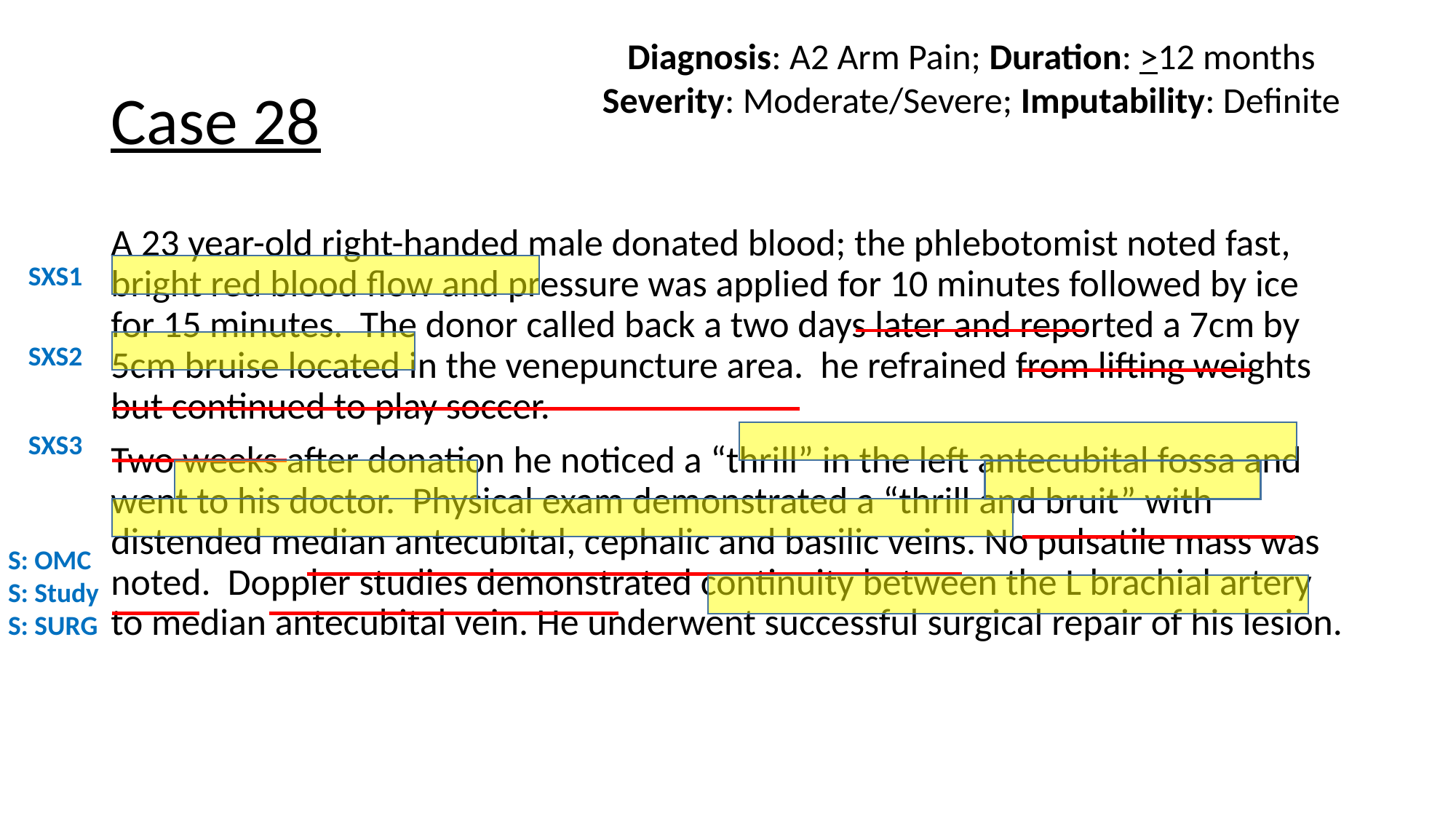

Diagnosis: A2 Arm Pain; Duration: >12 months
Severity: Moderate/Severe; Imputability: Definite
# Case 28
A 23 year-old right-handed male donated blood; the phlebotomist noted fast, bright red blood flow and pressure was applied for 10 minutes followed by ice for 15 minutes.  The donor called back a two days later and reported a 7cm by 5cm bruise located in the venepuncture area.  he refrained from lifting weights but continued to play soccer.
Two weeks after donation he noticed a “thrill” in the left antecubital fossa and went to his doctor.  Physical exam demonstrated a “thrill and bruit” with distended median antecubital, cephalic and basilic veins. No pulsatile mass was noted.  Doppler studies demonstrated continuity between the L brachial artery to median antecubital vein. He underwent successful surgical repair of his lesion.

SXS1

SXS2

SXS3

S: OMC
S: Study
S: SURG